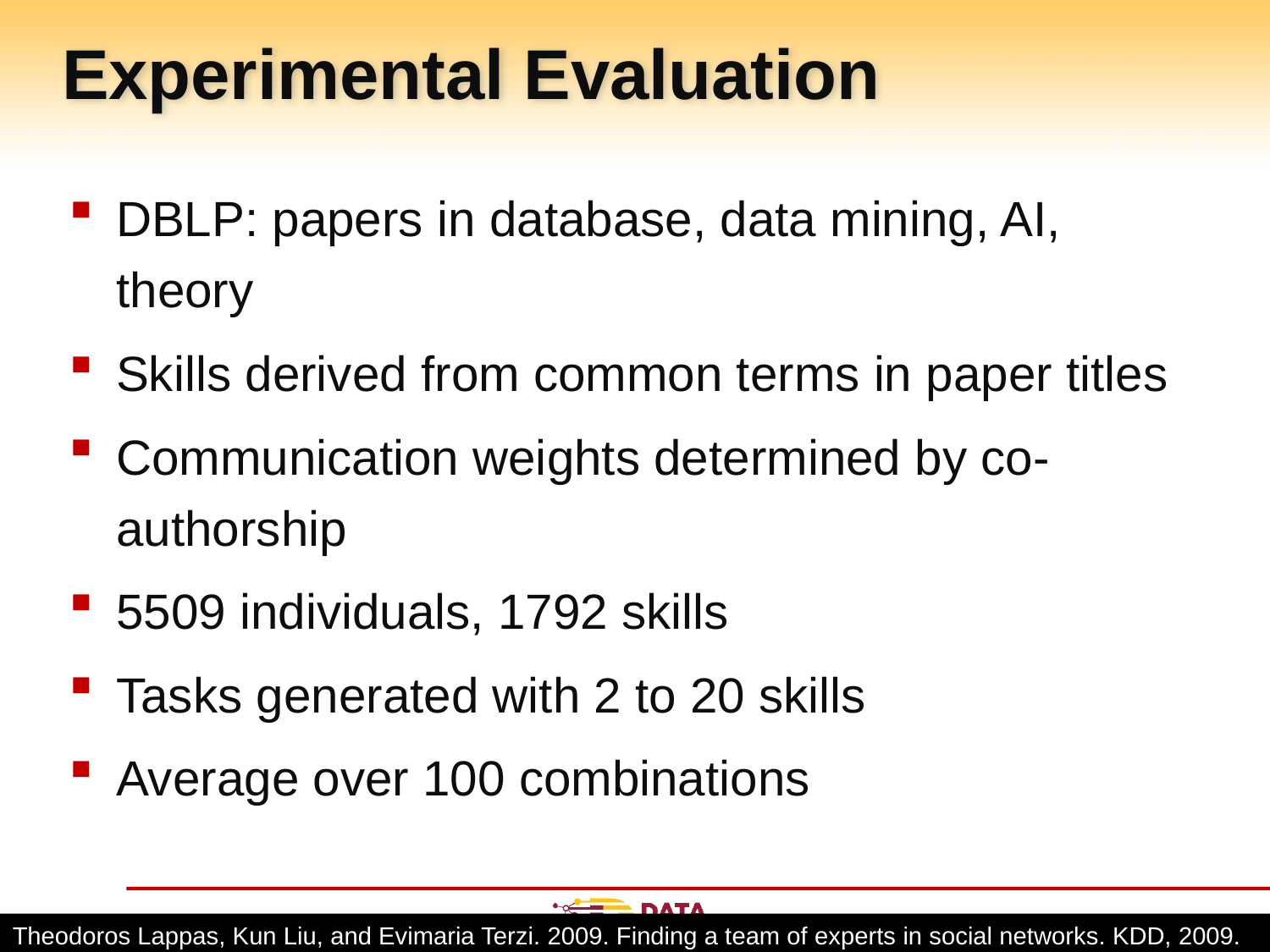

# Experimental Evaluation
DBLP: papers in database, data mining, AI, theory
Skills derived from common terms in paper titles
Communication weights determined by co-authorship
5509 individuals, 1792 skills
Tasks generated with 2 to 20 skills
Average over 100 combinations
Theodoros Lappas, Kun Liu, and Evimaria Terzi. 2009. Finding a team of experts in social networks. KDD, 2009.